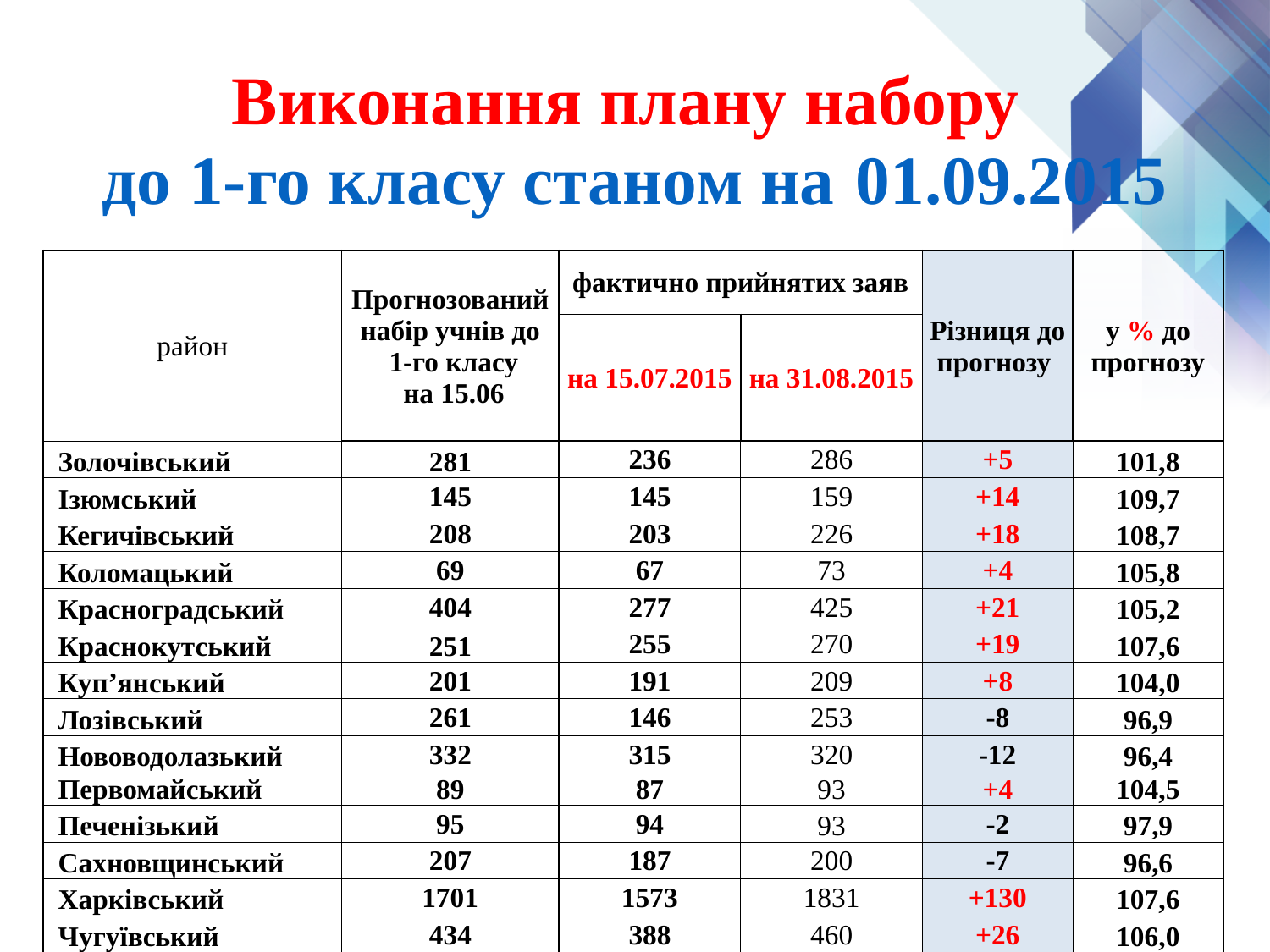

# Виконання плану набору до 1-го класу станом на 01.09.2015
| район | Прогнозований набір учнів до 1-го класу на 15.06 | фактично прийнятих заяв |  | Різниця до прогнозу | у % до прогнозу |
| --- | --- | --- | --- | --- | --- |
|  |  | на 15.07.2015 | на 31.08.2015 |  |  |
| Золочівський | 281 | 236 | 286 | +5 | 101,8 |
| Ізюмський | 145 | 145 | 159 | +14 | 109,7 |
| Кегичівський | 208 | 203 | 226 | +18 | 108,7 |
| Коломацький | 69 | 67 | 73 | +4 | 105,8 |
| Красноградський | 404 | 277 | 425 | +21 | 105,2 |
| Краснокутський | 251 | 255 | 270 | +19 | 107,6 |
| Куп’янський | 201 | 191 | 209 | +8 | 104,0 |
| Лозівський | 261 | 146 | 253 | -8 | 96,9 |
| Нововодолазький | 332 | 315 | 320 | -12 | 96,4 |
| Первомайський | 89 | 87 | 93 | +4 | 104,5 |
| Печенізький | 95 | 94 | 93 | -2 | 97,9 |
| Сахновщинський | 207 | 187 | 200 | -7 | 96,6 |
| Харківський | 1701 | 1573 | 1831 | +130 | 107,6 |
| Чугуївський | 434 | 388 | 460 | +26 | 106,0 |
| Шевченківський | 170 | 165 | 177 | +7 | 104,1 |